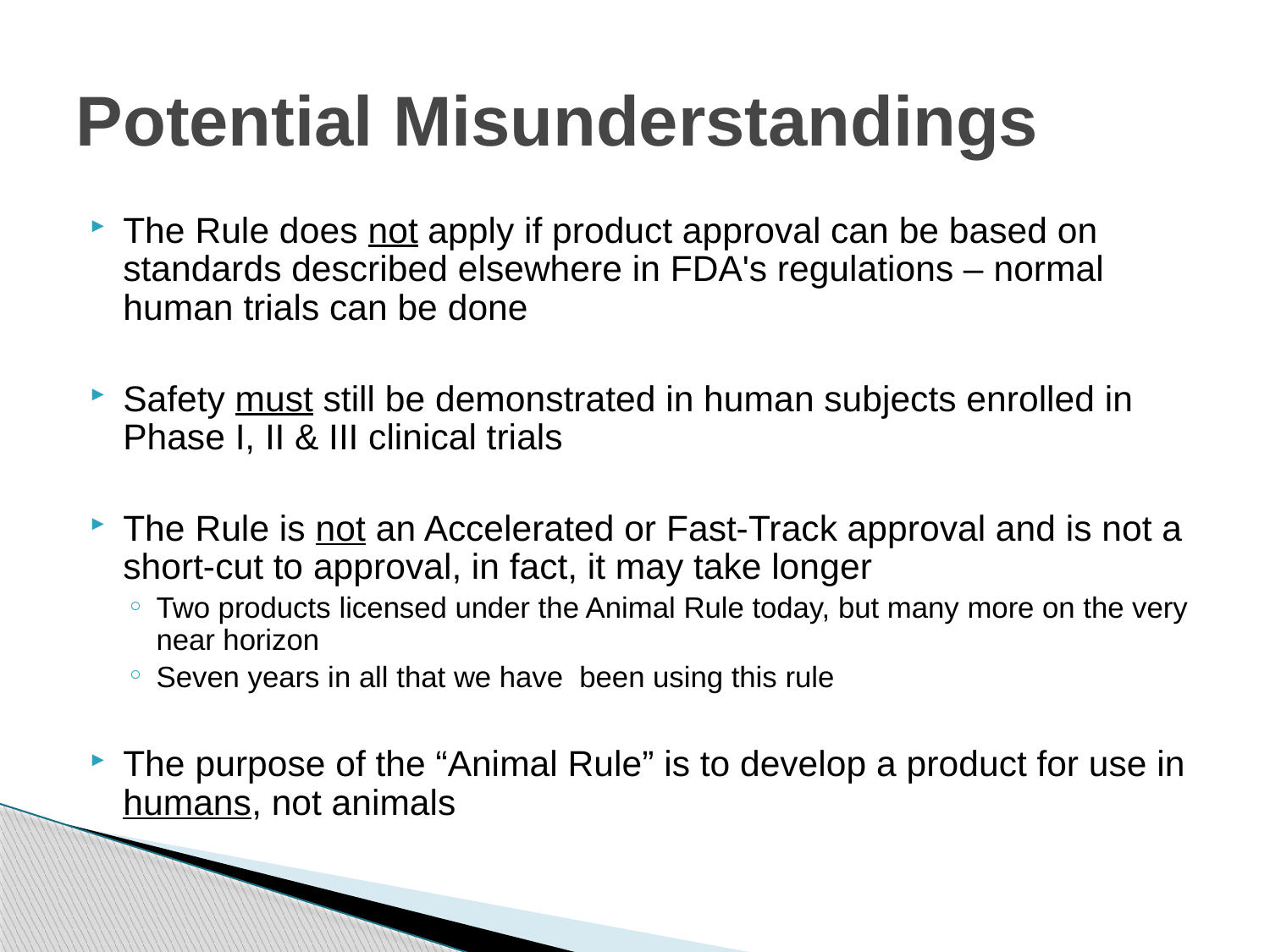

# Potential Misunderstandings
The Rule does not apply if product approval can be based on standards described elsewhere in FDA's regulations – normal human trials can be done

Safety must still be demonstrated in human subjects enrolled in Phase I, II & III clinical trials

The Rule is not an Accelerated or Fast-Track approval and is not a short-cut to approval, in fact, it may take longer
Two products licensed under the Animal Rule today, but many more on the very near horizon
Seven years in all that we have  been using this rule

The purpose of the “Animal Rule” is to develop a product for use in humans, not animals